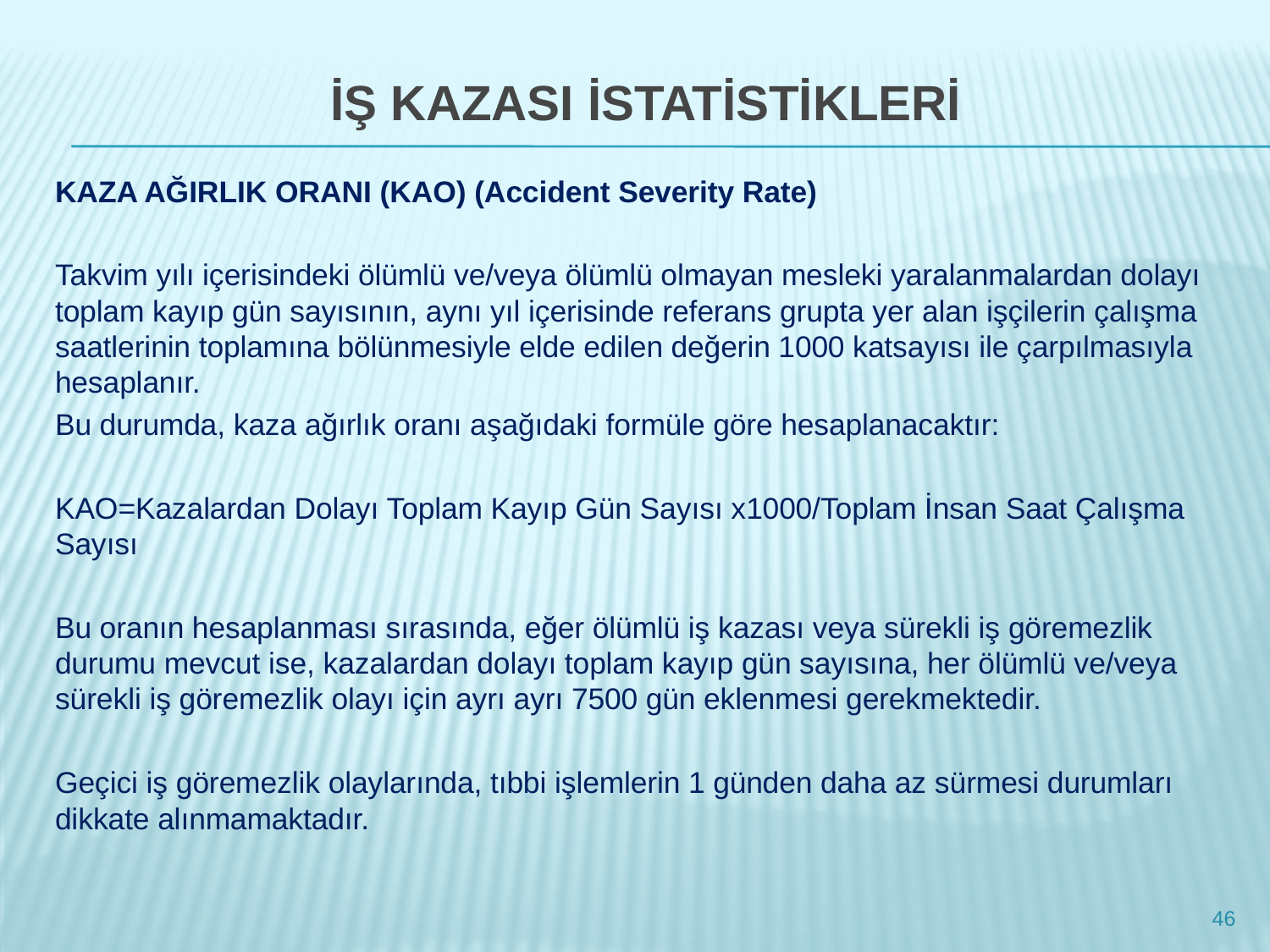

# İŞ KAZASI İSTATİSTİKLERİ
KAZA AĞIRLIK ORANI (KAO) (Accident Severity Rate)

Takvim yılı içerisindeki ölümlü ve/veya ölümlü olmayan mesleki yaralanmalardan dolayı toplam kayıp gün sayısının, aynı yıl içerisinde referans grupta yer alan işçilerin çalışma saatlerinin toplamına bölünmesiyle elde edilen değerin 1000 katsayısı ile çarpılmasıyla hesaplanır.
Bu durumda, kaza ağırlık oranı aşağıdaki formüle göre hesaplanacaktır:

KAO=Kazalardan Dolayı Toplam Kayıp Gün Sayısı x1000/Toplam İnsan Saat Çalışma Sayısı

Bu oranın hesaplanması sırasında, eğer ölümlü iş kazası veya sürekli iş göremezlik durumu mevcut ise, kazalardan dolayı toplam kayıp gün sayısına, her ölümlü ve/veya sürekli iş göremezlik olayı için ayrı ayrı 7500 gün eklenmesi gerekmektedir.

Geçici iş göremezlik olaylarında, tıbbi işlemlerin 1 günden daha az sürmesi durumları dikkate alınmamaktadır.

46